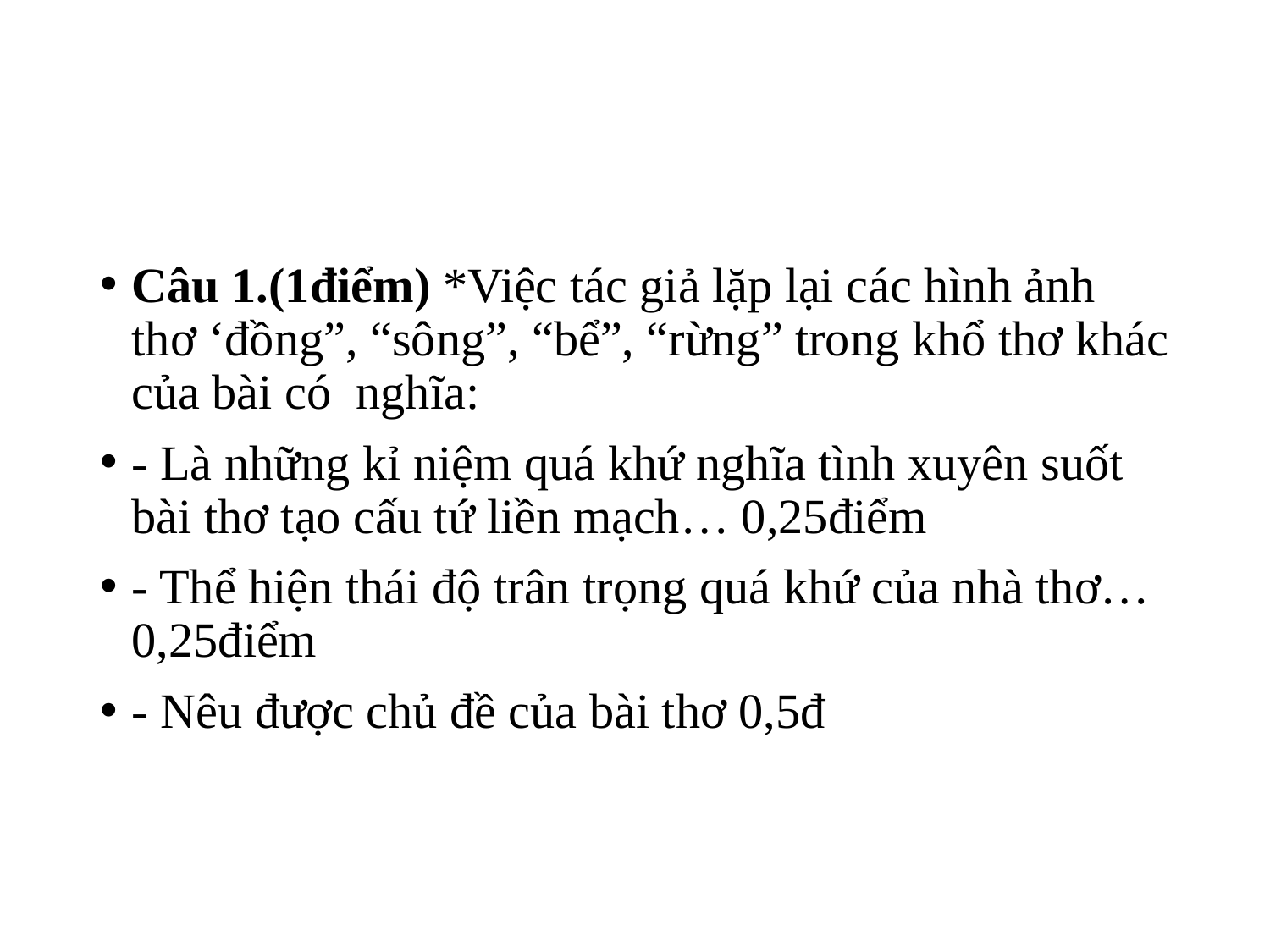

Câu 1.(1điểm) *Việc tác giả lặp lại các hình ảnh thơ ‘đồng”, “sông”, “bể”, “rừng” trong khổ thơ khác của bài có  nghĩa:
- Là những kỉ niệm quá khứ nghĩa tình xuyên suốt bài thơ tạo cấu tứ liền mạch… 0,25điểm
- Thể hiện thái độ trân trọng quá khứ của nhà thơ… 0,25điểm
- Nêu được chủ đề của bài thơ 0,5đ